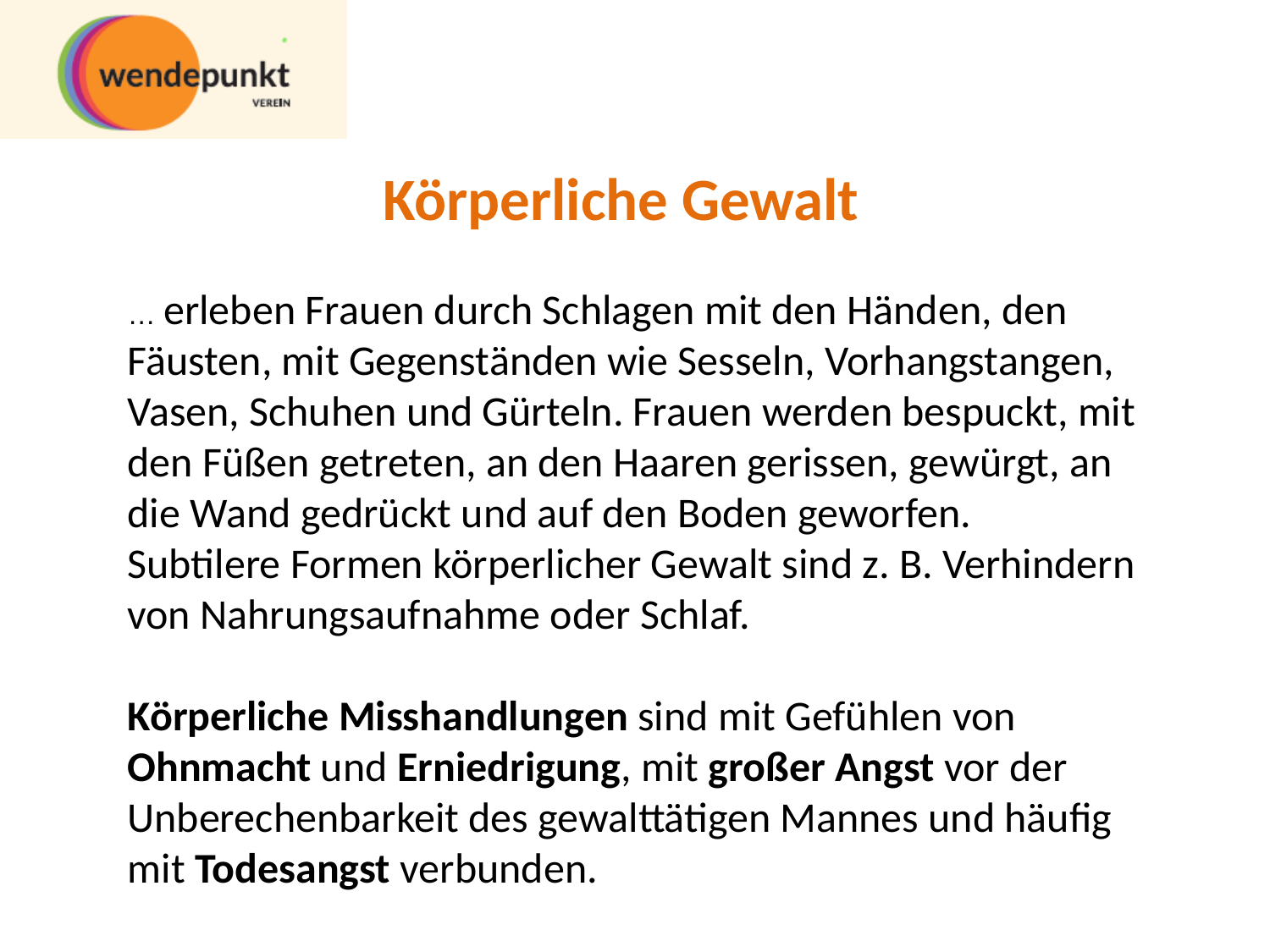

# Körperliche Gewalt
… erleben Frauen durch Schlagen mit den Händen, den Fäusten, mit Gegenständen wie Sesseln, Vorhangstangen, Vasen, Schuhen und Gürteln. Frauen werden bespuckt, mit den Füßen getreten, an den Haaren gerissen, gewürgt, an die Wand gedrückt und auf den Boden geworfen.
Subtilere Formen körperlicher Gewalt sind z. B. Verhindern von Nahrungsaufnahme oder Schlaf.

Körperliche Misshandlungen sind mit Gefühlen von Ohnmacht und Erniedrigung, mit großer Angst vor der Unberechenbarkeit des gewalttätigen Mannes und häufig mit Todesangst verbunden.